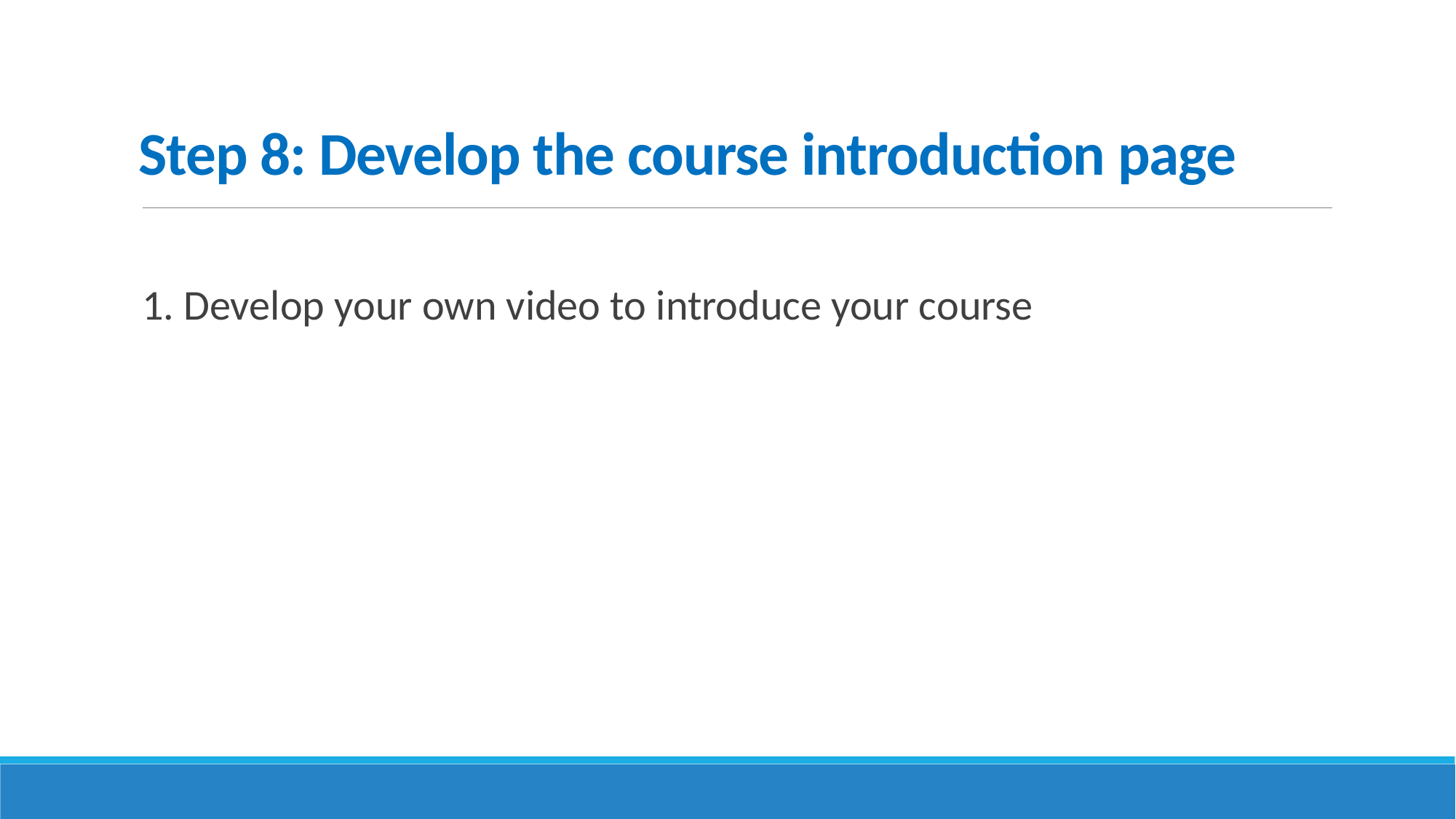

# Step 8: Develop the course introduction page

1. Develop your own video to introduce your course